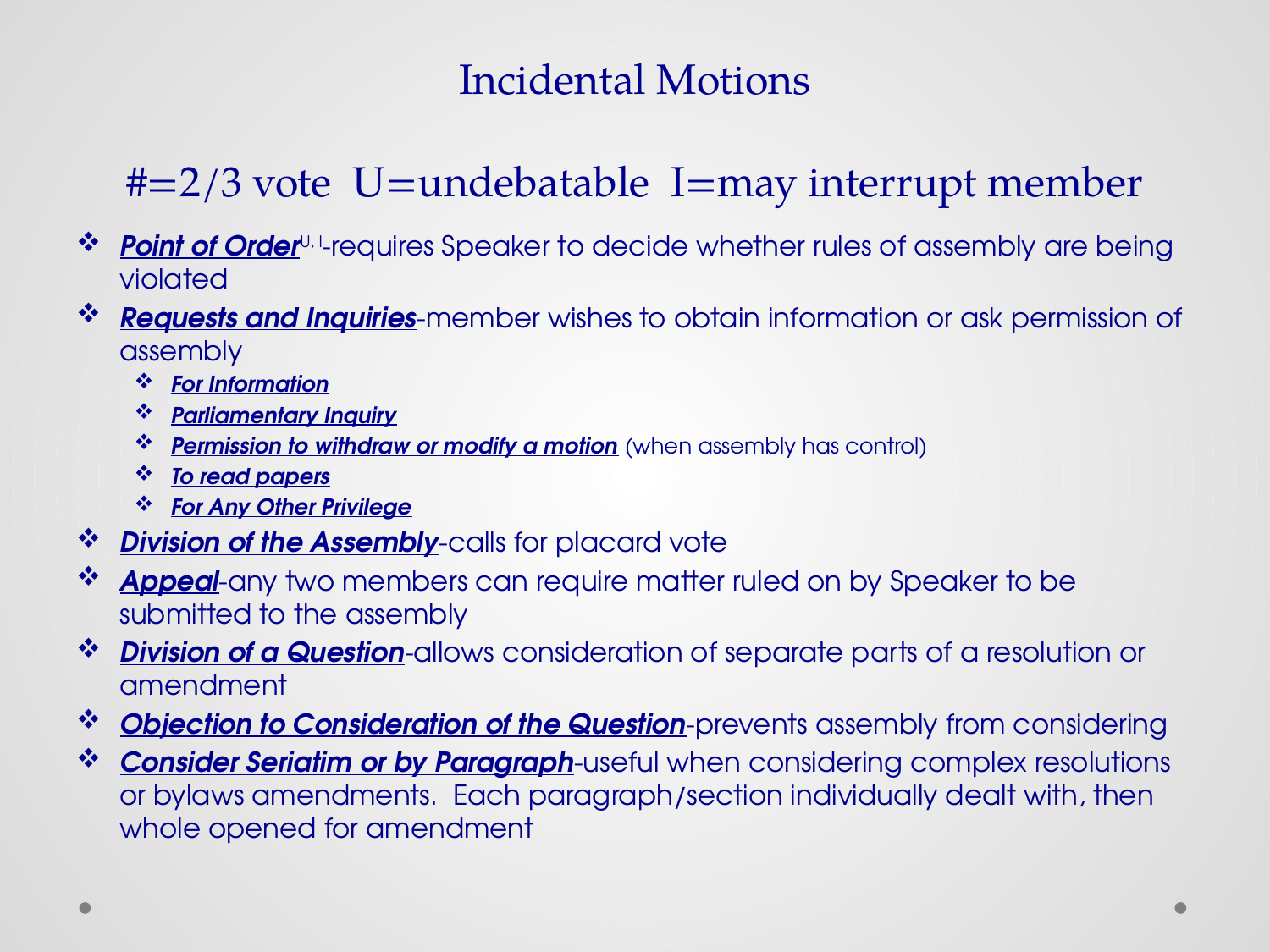

# Incidental Motions #=2/3 vote  U=undebatable  I=may interrupt member
Point of OrderU, I-requires Speaker to decide whether rules of assembly are being violated
Requests and Inquiries-member wishes to obtain information or ask permission of assembly
For Information
Parliamentary Inquiry
Permission to withdraw or modify a motion (when assembly has control)
To read papers
For Any Other Privilege
Division of the Assembly-calls for placard vote
Appeal-any two members can require matter ruled on by Speaker to be submitted to the assembly
Division of a Question-allows consideration of separate parts of a resolution or amendment
Objection to Consideration of the Question-prevents assembly from considering
Consider Seriatim or by Paragraph-useful when considering complex resolutions or bylaws amendments.  Each paragraph/section individually dealt with, then whole opened for amendment